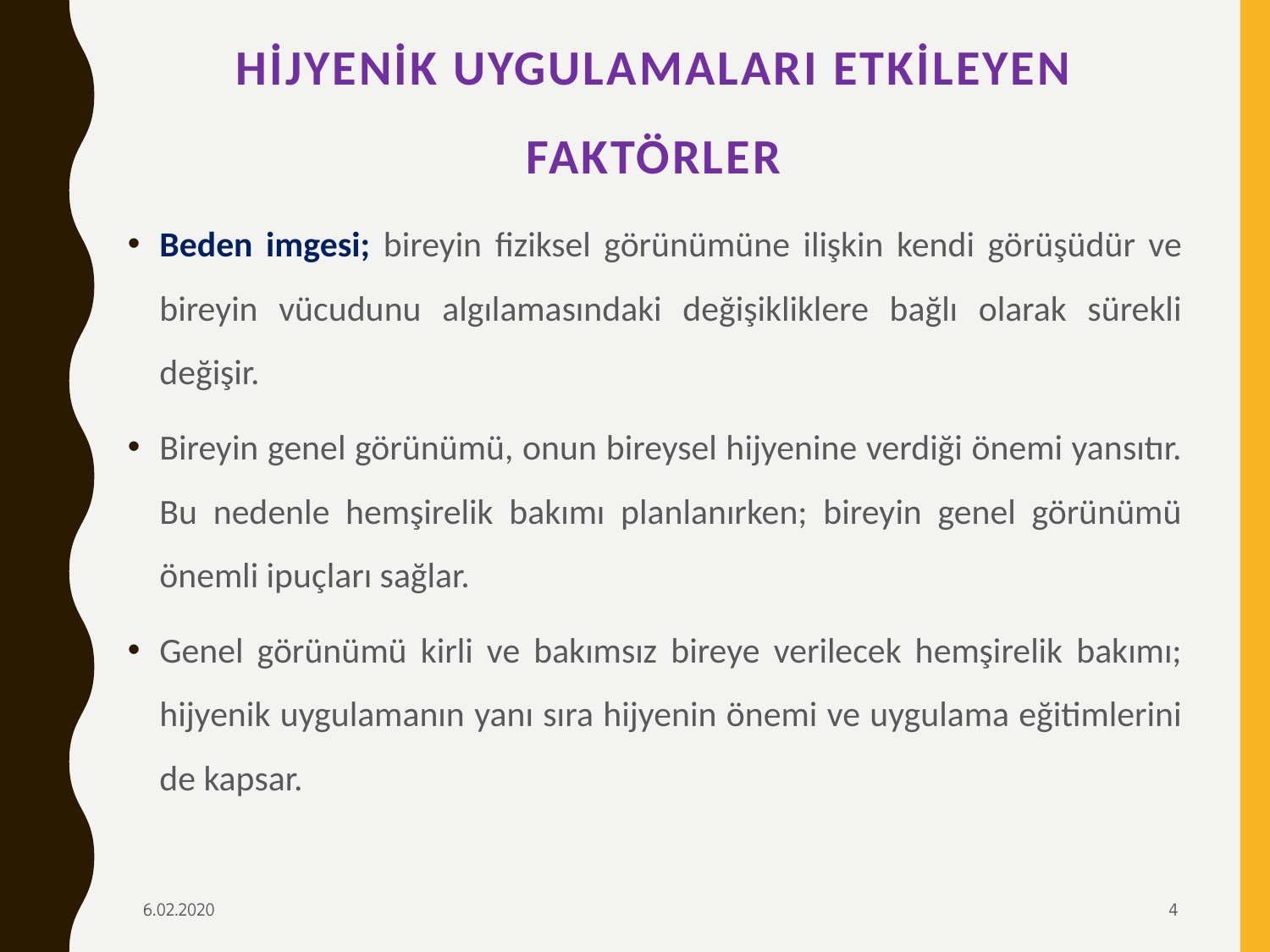

# Hijyenik Uygulamaları Etkileyen Faktörler
Beden imgesi; bireyin fiziksel görünümüne ilişkin kendi görüşüdür ve bireyin vücudunu algılamasındaki değişikliklere bağlı olarak sürekli değişir.
Bireyin genel görünümü, onun bireysel hijyenine verdiği önemi yansıtır. Bu nedenle hemşirelik bakımı planlanırken; bireyin genel görünümü önemli ipuçları sağlar.
Genel görünümü kirli ve bakımsız bireye verilecek hemşirelik bakımı; hijyenik uygulamanın yanı sıra hijyenin önemi ve uygulama eğitimlerini de kapsar.
6.02.2020
4